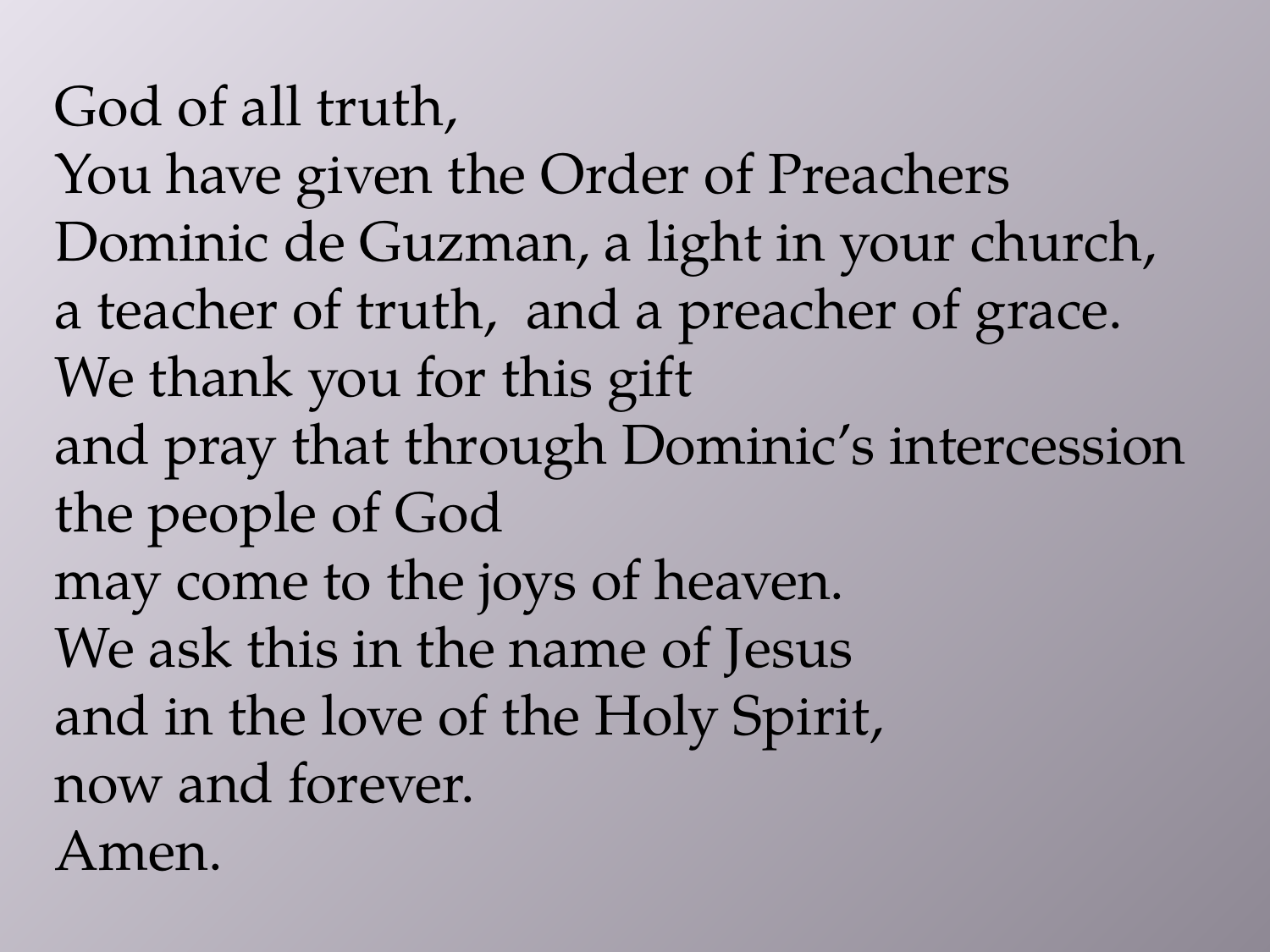

God of all truth,
You have given the Order of Preachers
Dominic de Guzman, a light in your church,
a teacher of truth,  and a preacher of grace.
We thank you for this gift
and pray that through Dominic’s intercession
the people of God
may come to the joys of heaven.
We ask this in the name of Jesus
and in the love of the Holy Spirit,
now and forever.
Amen.